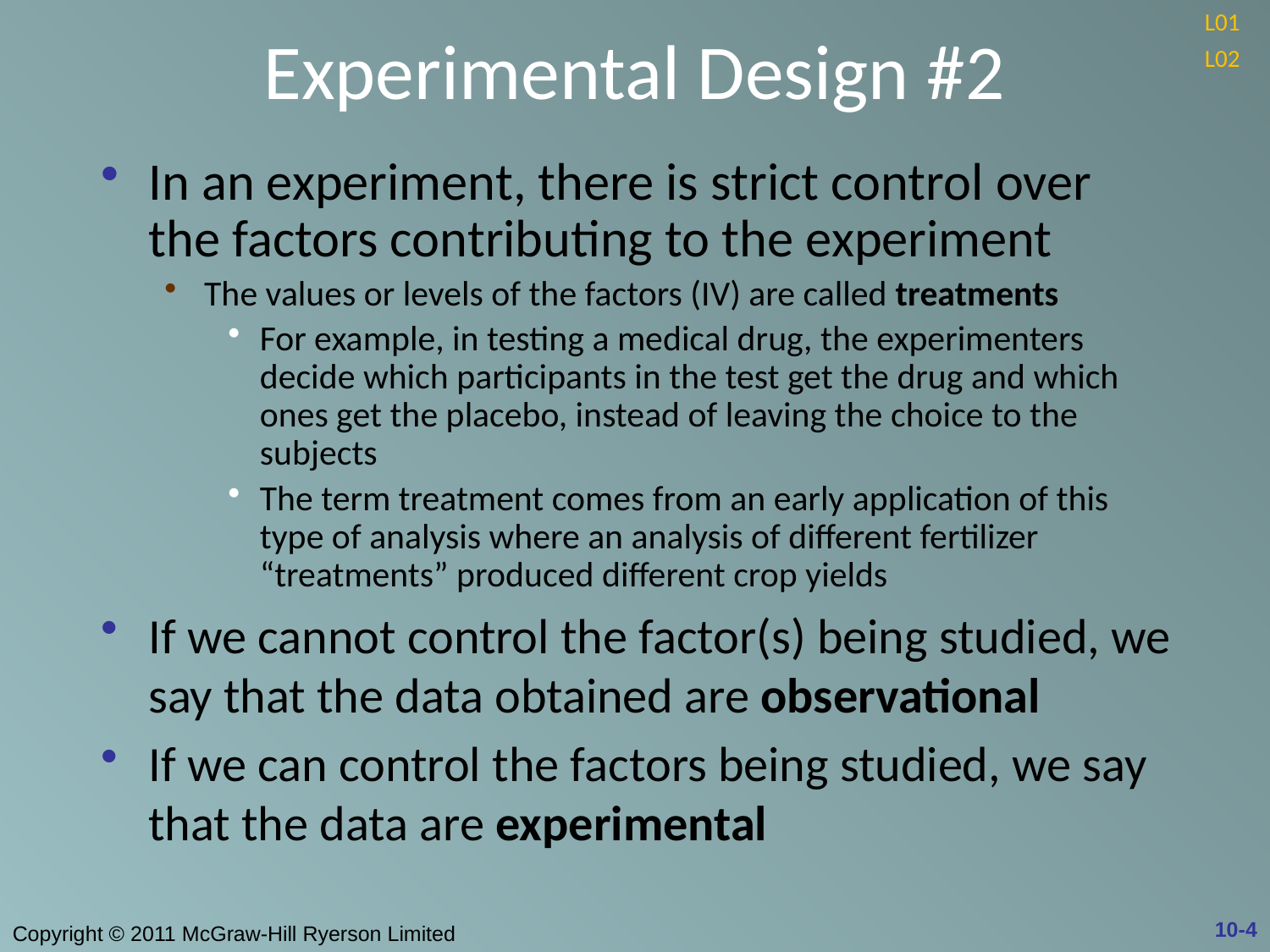

# Experimental Design #2
L01
L02
In an experiment, there is strict control over the factors contributing to the experiment
The values or levels of the factors (IV) are called treatments
For example, in testing a medical drug, the experimenters decide which participants in the test get the drug and which ones get the placebo, instead of leaving the choice to the subjects
The term treatment comes from an early application of this type of analysis where an analysis of different fertilizer “treatments” produced different crop yields
If we cannot control the factor(s) being studied, we say that the data obtained are observational
If we can control the factors being studied, we say that the data are experimental
10-4